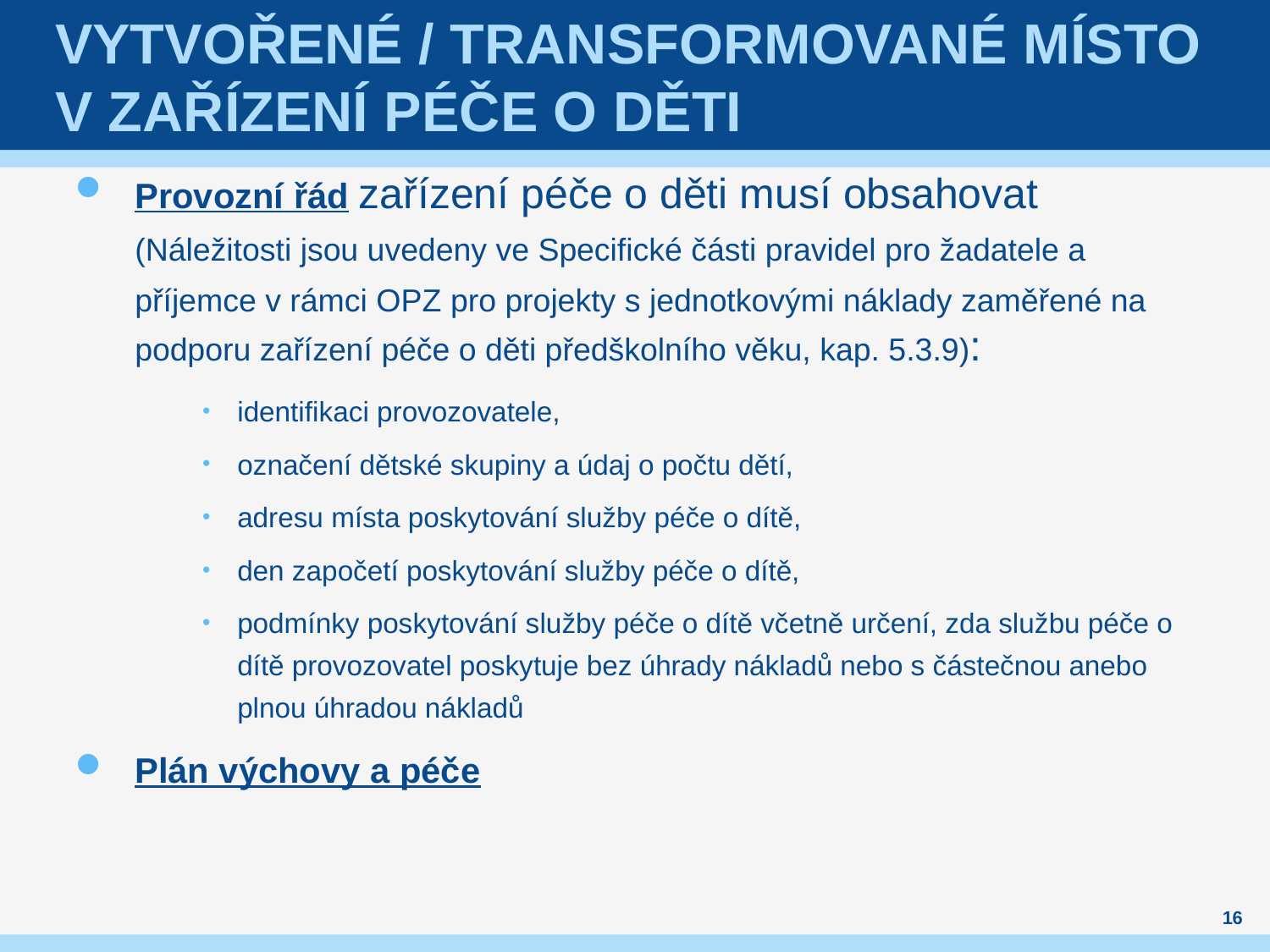

# Vytvořené / transformované místo v zařízení péče o děti
Provozní řád zařízení péče o děti musí obsahovat (Náležitosti jsou uvedeny ve Specifické části pravidel pro žadatele a příjemce v rámci OPZ pro projekty s jednotkovými náklady zaměřené na podporu zařízení péče o děti předškolního věku, kap. 5.3.9):
identifikaci provozovatele,
označení dětské skupiny a údaj o počtu dětí,
adresu místa poskytování služby péče o dítě,
den započetí poskytování služby péče o dítě,
podmínky poskytování služby péče o dítě včetně určení, zda službu péče o dítě provozovatel poskytuje bez úhrady nákladů nebo s částečnou anebo plnou úhradou nákladů
Plán výchovy a péče

16